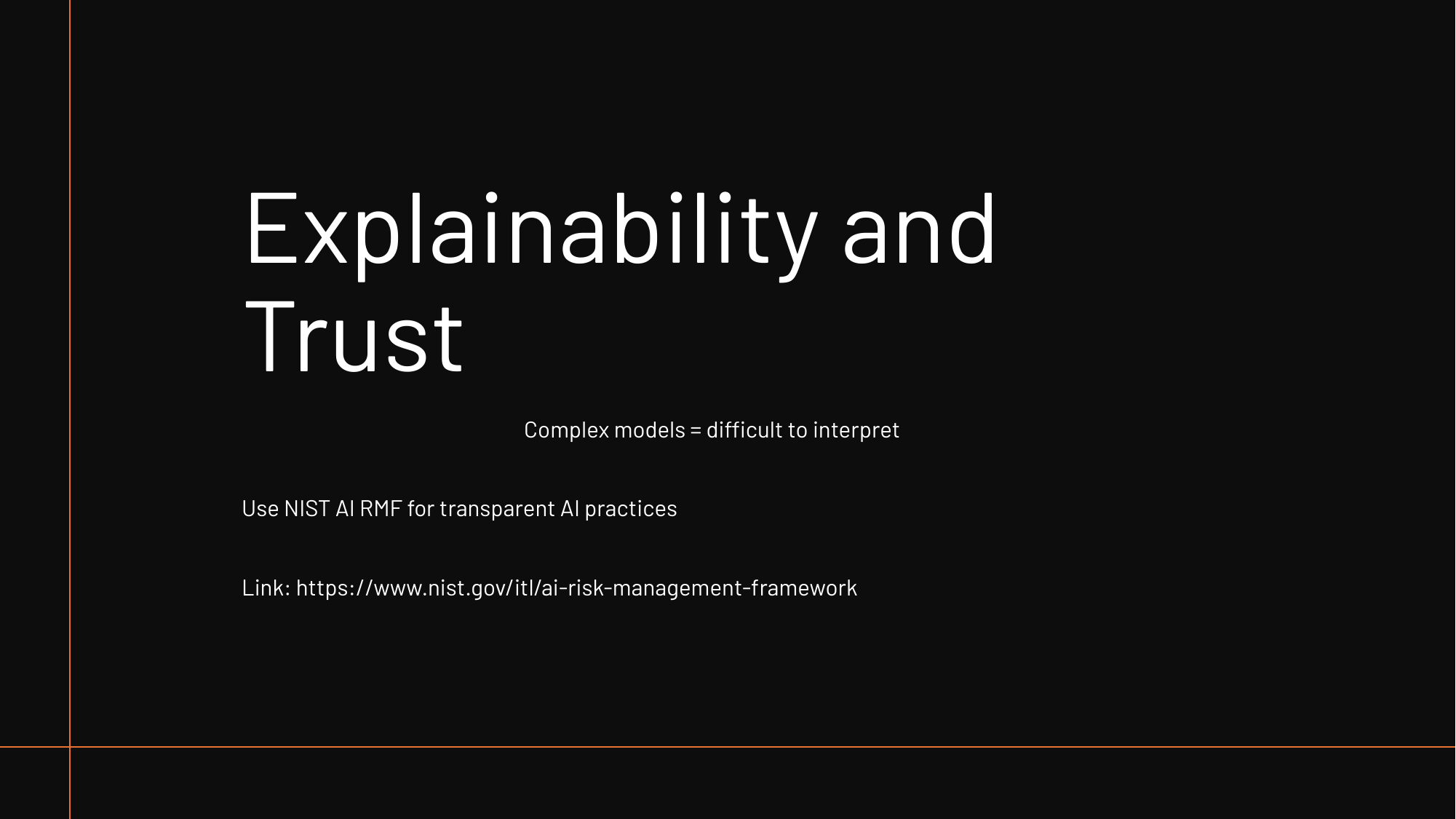

# Explainability and Trust
Complex models = difficult to interpret

Use NIST AI RMF for transparent AI practices

Link: https://www.nist.gov/itl/ai-risk-management-framework